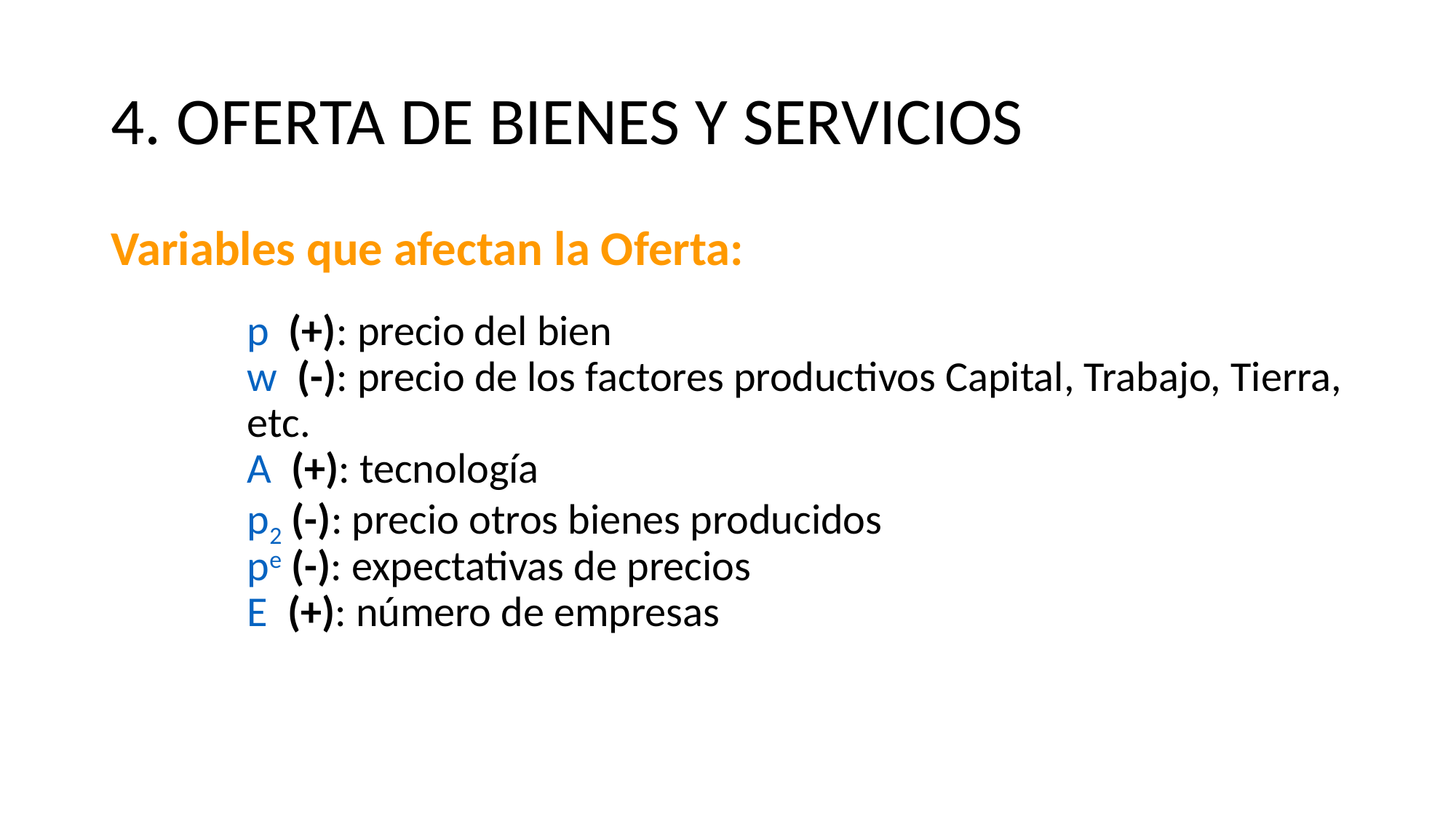

# 4. OFERTA DE BIENES Y SERVICIOS
Variables que afectan la Oferta:

	p  (+): precio del bien
	w  (-): precio de los factores productivos Capital, Trabajo, Tierra, etc.
	A  (+): tecnología
	p2 (-): precio otros bienes producidos
	pe (-): expectativas de precios
	E  (+): número de empresas